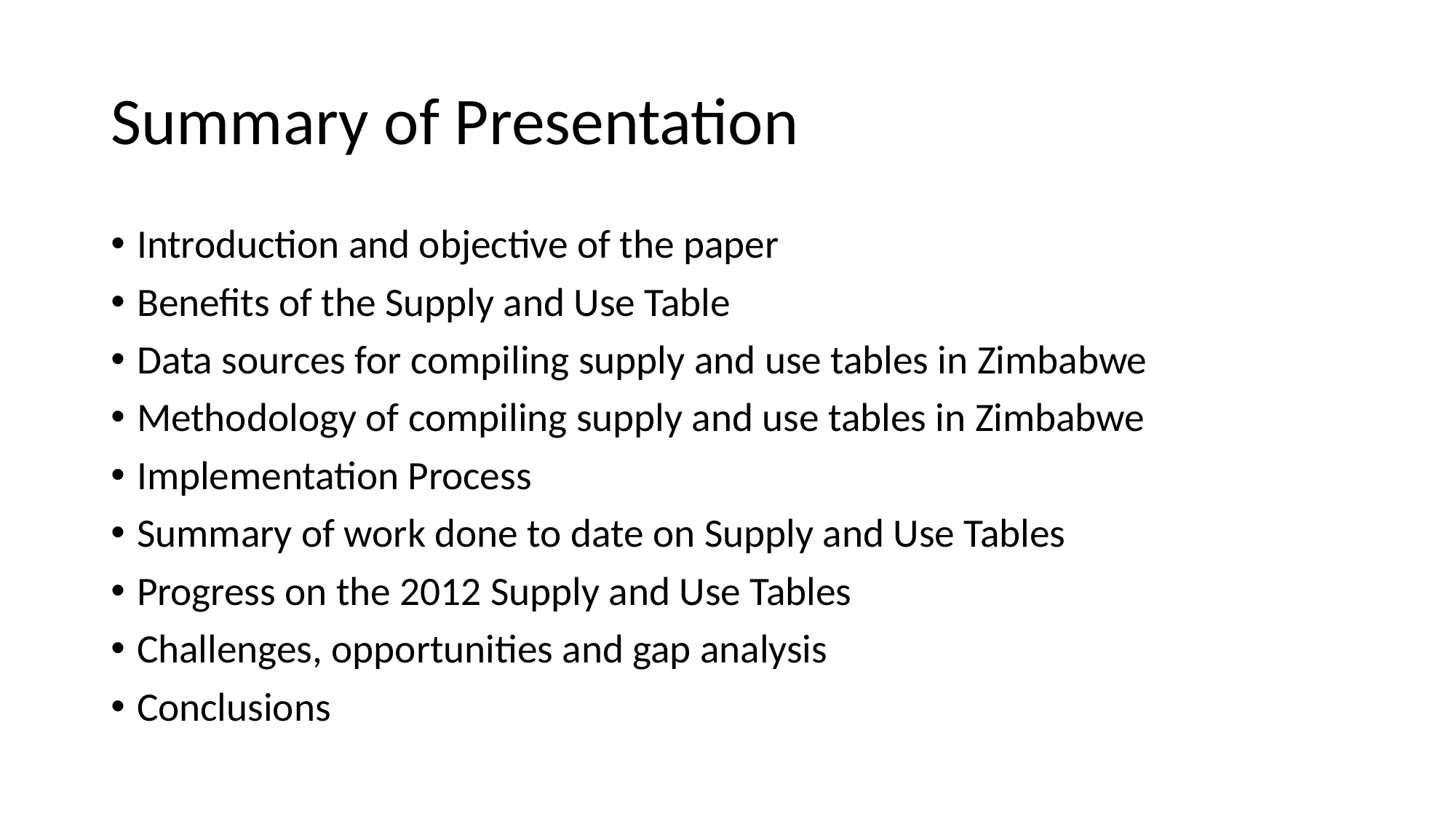

# Summary of Presentation
Introduction and objective of the paper
Benefits of the Supply and Use Table
Data sources for compiling supply and use tables in Zimbabwe
Methodology of compiling supply and use tables in Zimbabwe
Implementation Process
Summary of work done to date on Supply and Use Tables
Progress on the 2012 Supply and Use Tables
Challenges, opportunities and gap analysis
Conclusions